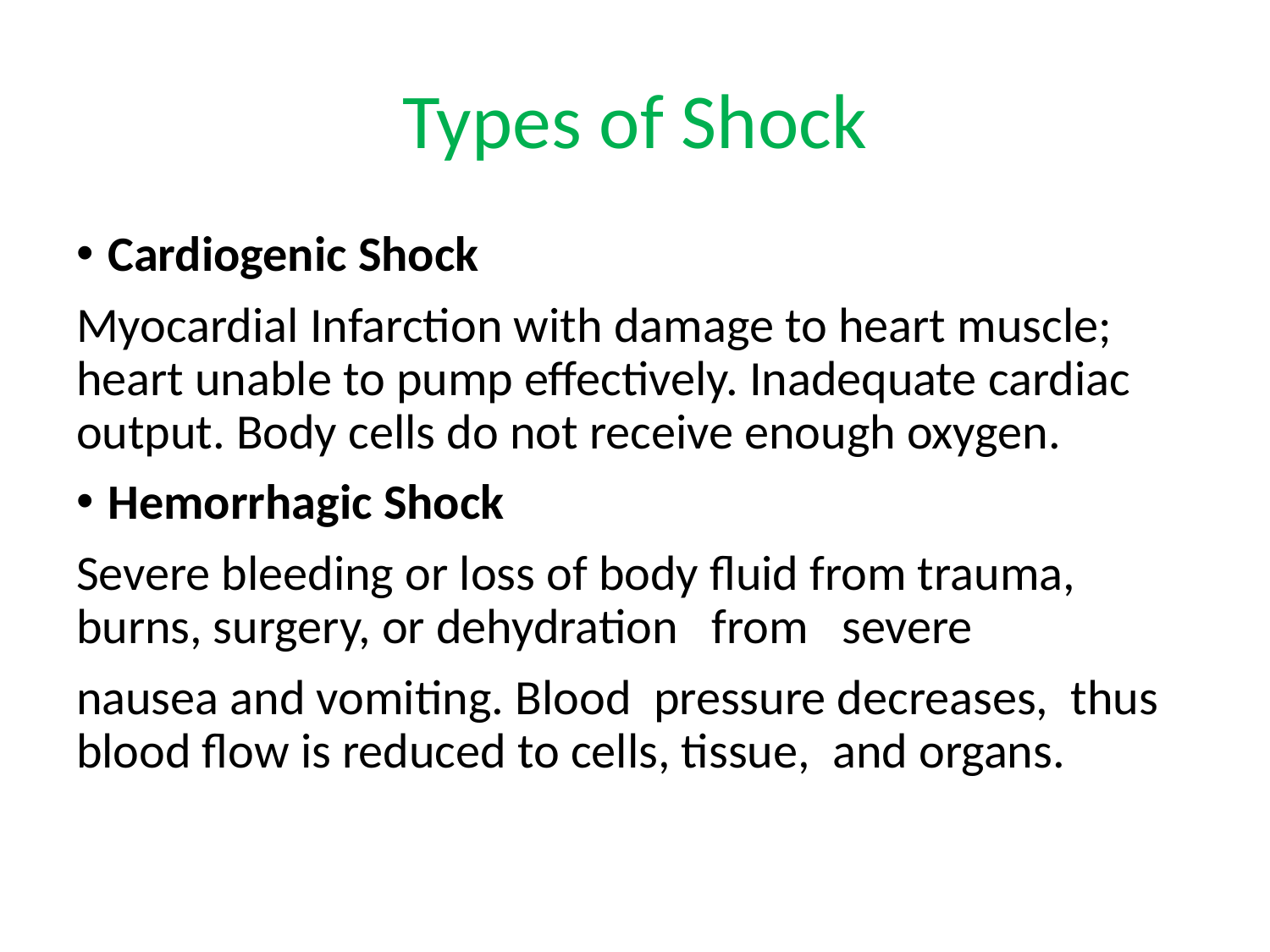

# Types of Shock
Cardiogenic Shock
Myocardial Infarction with damage to heart muscle; heart unable to pump effectively. Inadequate cardiac output. Body cells do not receive enough oxygen.
Hemorrhagic Shock
Severe bleeding or loss of body fluid from trauma, burns, surgery, or dehydration   from   severe
nausea and vomiting. Blood  pressure decreases,  thus blood flow is reduced to cells, tissue,  and organs.